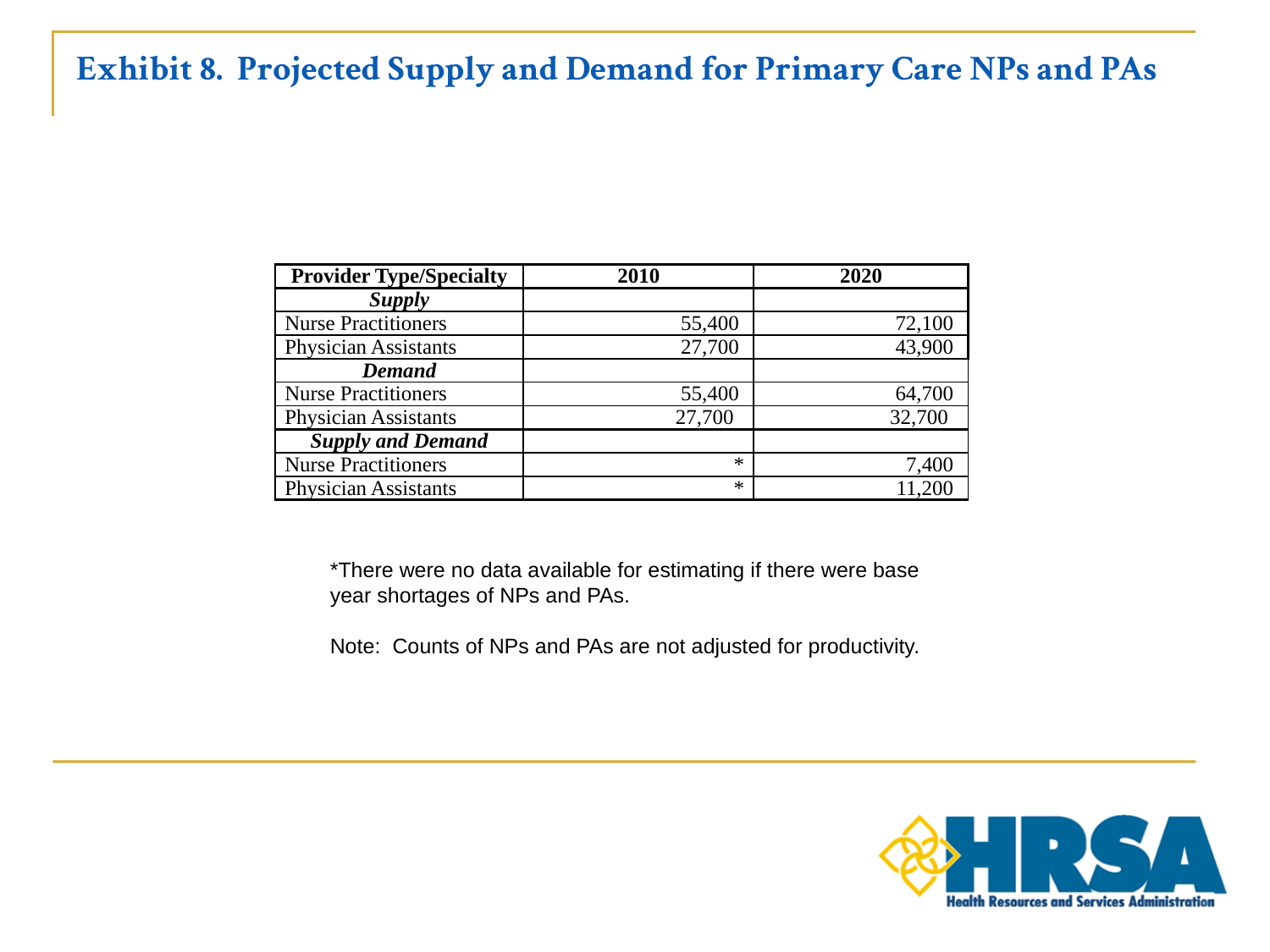

# Exhibit 8.  Projected Supply and Demand for Primary Care NPs and PAs
| Provider Type/Specialty | 2010 | 2020 |
| --- | --- | --- |
| Supply |  |  |
| Nurse Practitioners | 55,400 | 72,100 |
| Physician Assistants | 27,700 | 43,900 |
| Demand |  |  |
| Nurse Practitioners | 55,400 | 64,700 |
| Physician Assistants | 27,700 | 32,700 |
| Supply and Demand |  |  |
| Nurse Practitioners | \* | 7,400 |
| Physician Assistants | \* | 11,200 |
*There were no data available for estimating if there were base year shortages of NPs and PAs.

Note:  Counts of NPs and PAs are not adjusted for productivity.